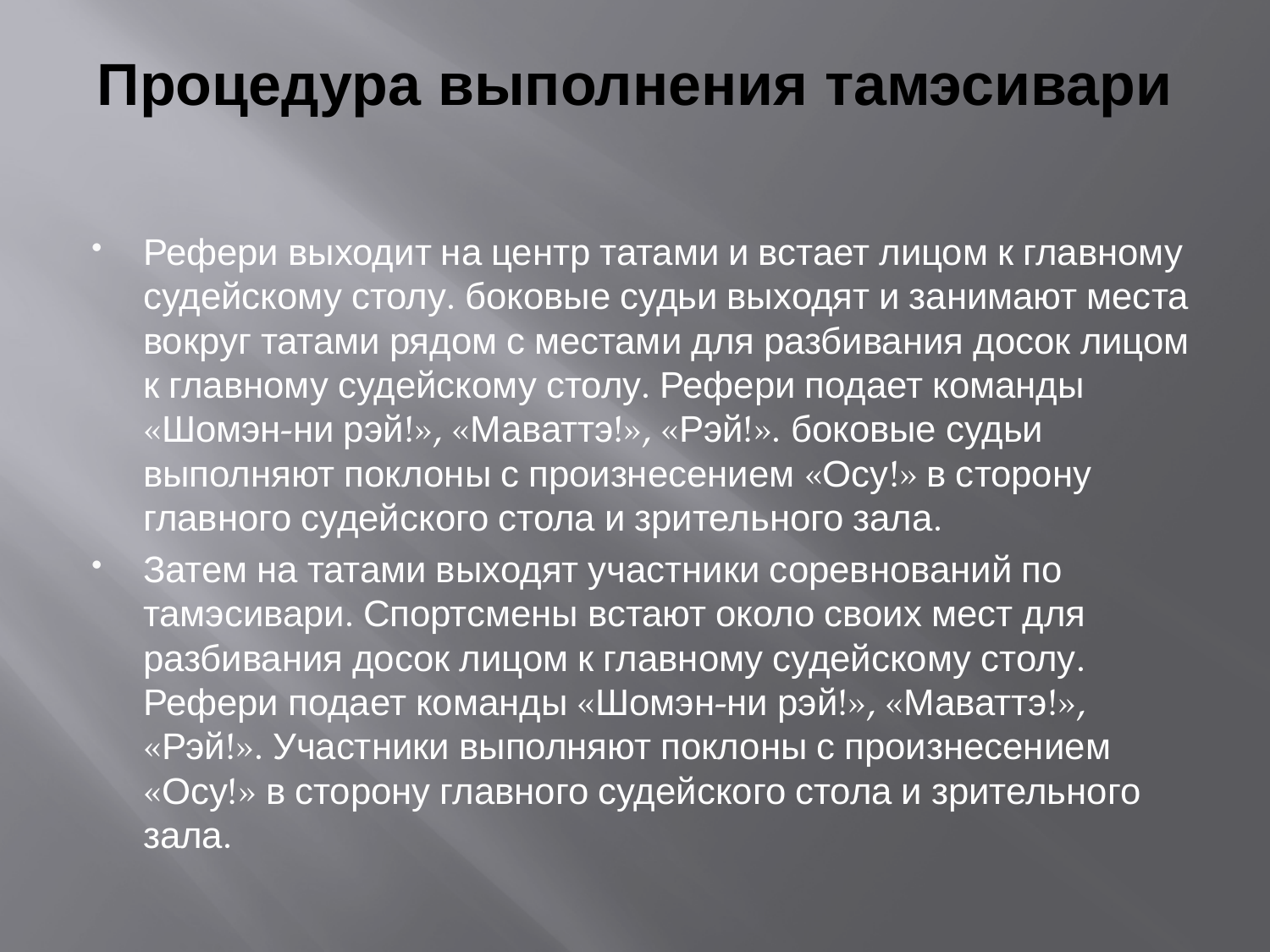

# Процедура выполнения тамэсивари
Рефери выходит на центр татами и встает лицом к главному судейскому столу. боковые судьи выходят и занимают места вокруг татами рядом с местами для разбивания досок лицом к главному судейскому столу. Рефери подает команды «Шомэн-ни рэй!», «Маваттэ!», «Рэй!». боковые судьи выполняют поклоны с произнесением «Осу!» в сторону главного судейского стола и зрительного зала.
Затем на татами выходят участники соревнований по тамэсивари. Спортсмены встают около своих мест для разбивания досок лицом к главному судейскому столу. Рефери подает команды «Шомэн-ни рэй!», «Маваттэ!», «Рэй!». Участники выполняют поклоны с произнесением «Осу!» в сторону главного судейского стола и зрительного зала.